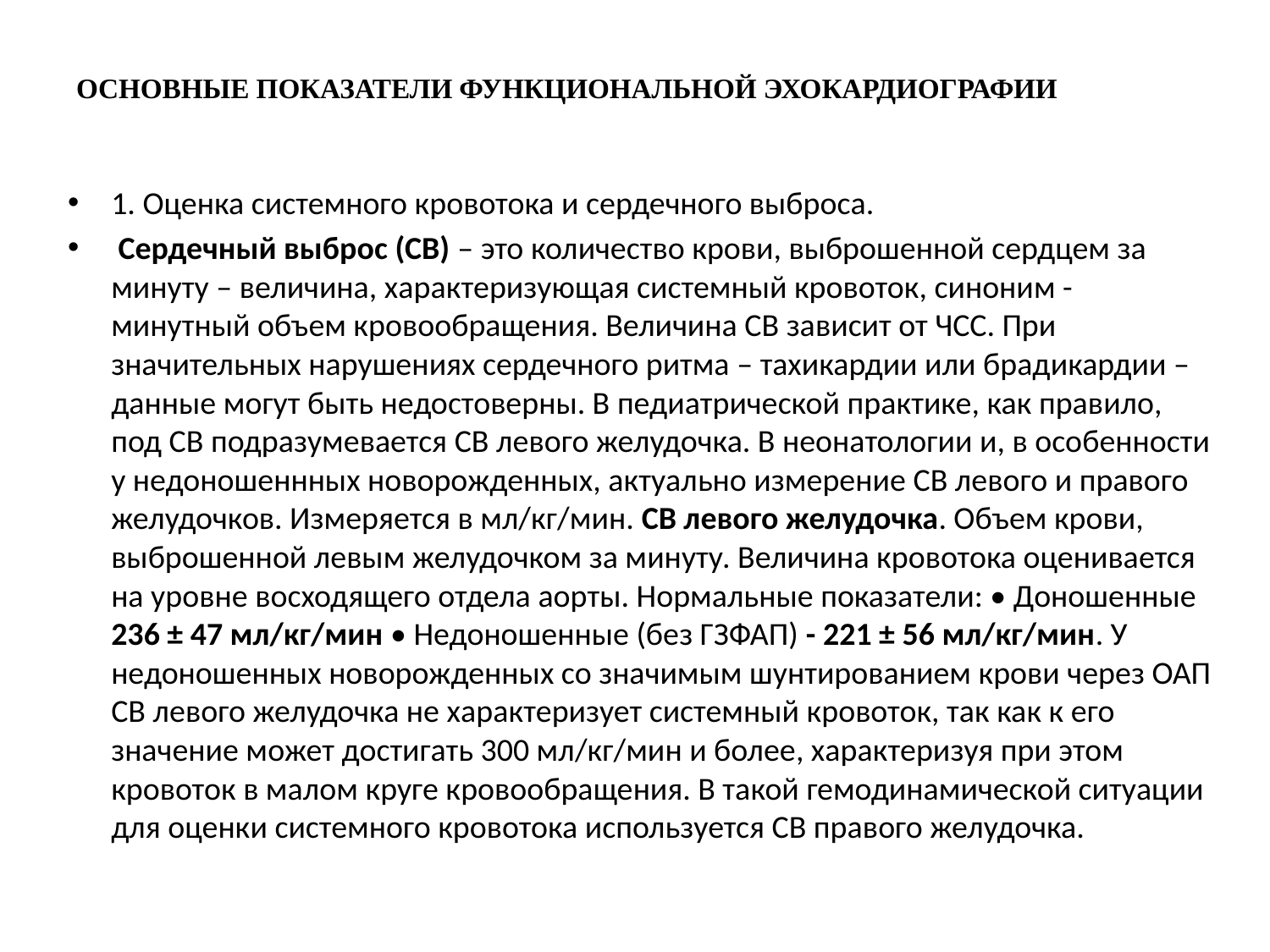

# ОСНОВНЫЕ ПОКАЗАТЕЛИ ФУНКЦИОНАЛЬНОЙ ЭХОКАРДИОГРАФИИ
1. Оценка системного кровотока и сердечного выброса.
 Сердечный выброс (СВ) – это количество крови, выброшенной сердцем за минуту – величина, характеризующая системный кровоток, синоним - минутный объем кровообращения. Величина СВ зависит от ЧСС. При значительных нарушениях сердечного ритма – тахикардии или брадикардии – данные могут быть недостоверны. В педиатрической практике, как правило, под СВ подразумевается СВ левого желудочка. В неонатологии и, в особенности у недоношеннных новорожденных, актуально измерение СВ левого и правого желудочков. Измеряется в мл/кг/мин. СВ левого желудочка. Объем крови, выброшенной левым желудочком за минуту. Величина кровотока оценивается на уровне восходящего отдела аорты. Нормальные показатели: • Доношенные 236 ± 47 мл/кг/мин • Недоношенные (без ГЗФАП) - 221 ± 56 мл/кг/мин. У недоношенных новорожденных со значимым шунтированием крови через ОАП СВ левого желудочка не характеризует системный кровоток, так как к его значение может достигать 300 мл/кг/мин и более, характеризуя при этом кровоток в малом круге кровообращения. В такой гемодинамической ситуации для оценки системного кровотока используется СВ правого желудочка.